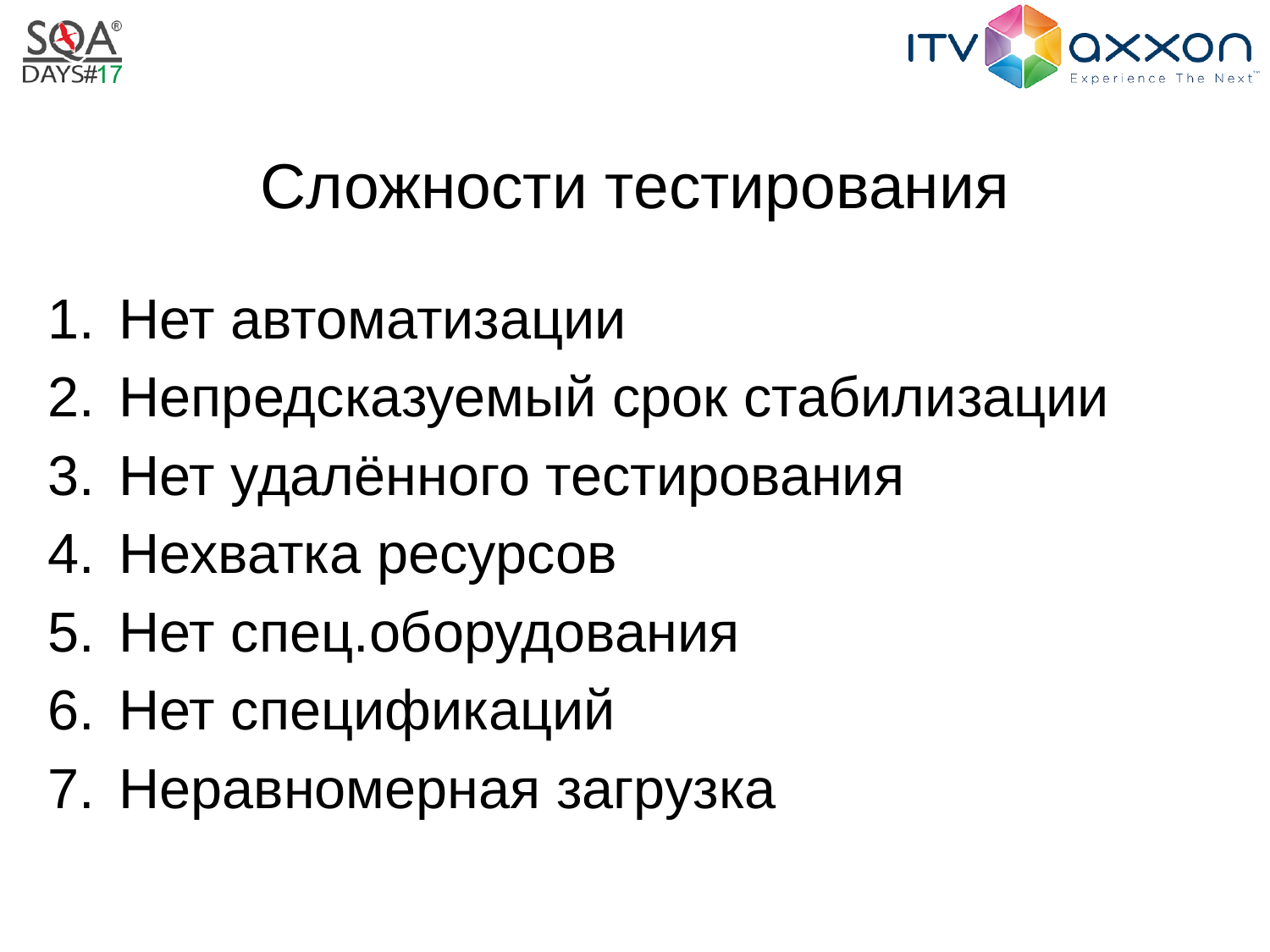

# Сложности тестирования
Нет автоматизации
Непредсказуемый срок стабилизации
Нет удалённого тестирования
Нехватка ресурсов
Нет спец.оборудования
Нет спецификаций
Неравномерная загрузка